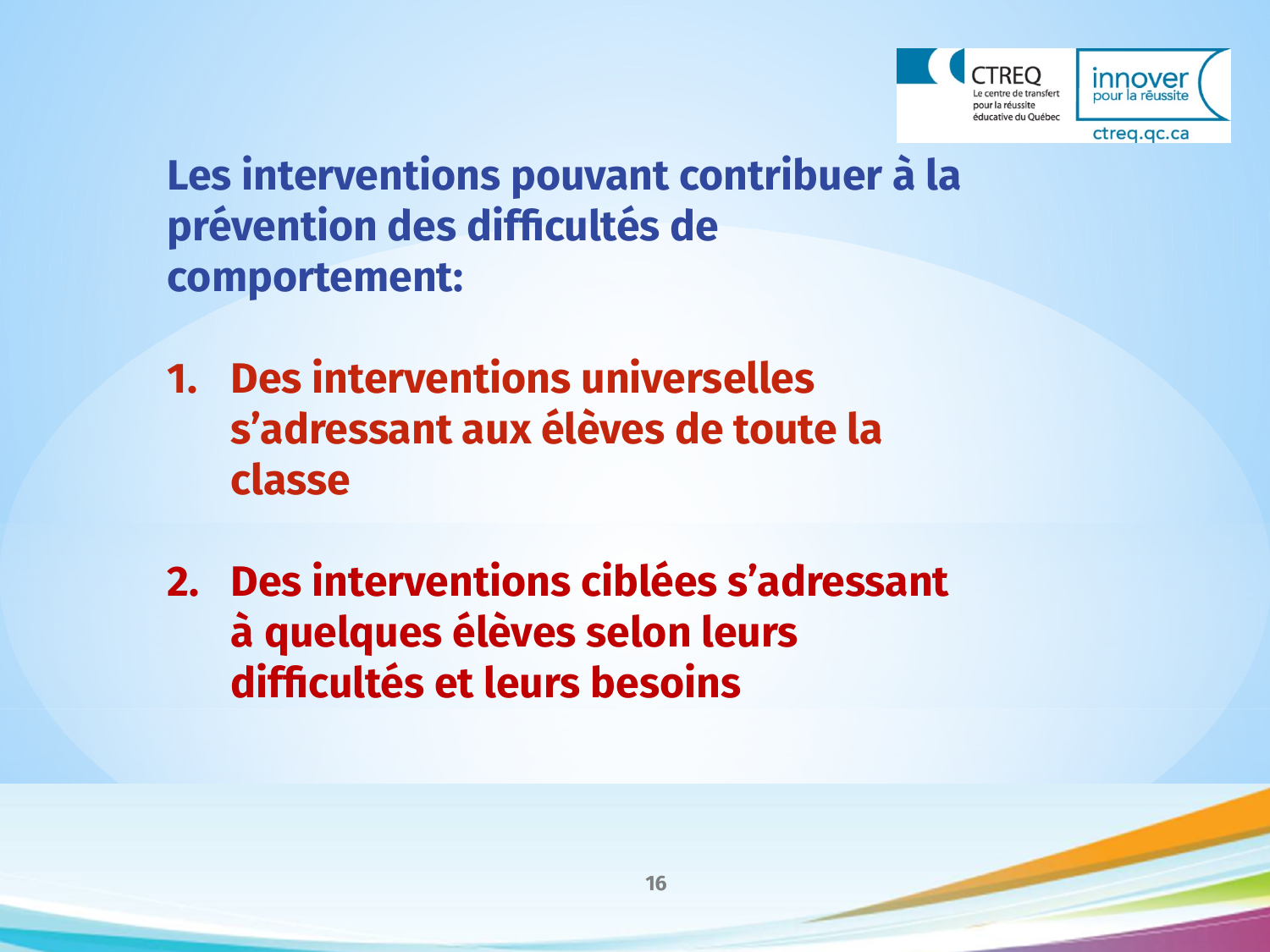

Les interventions pouvant contribuer à la prévention des difficultés de comportement:

Des interventions universelles s’adressant aux élèves de toute la classe
Des interventions ciblées s’adressant à quelques élèves selon leurs difficultés et leurs besoins
16